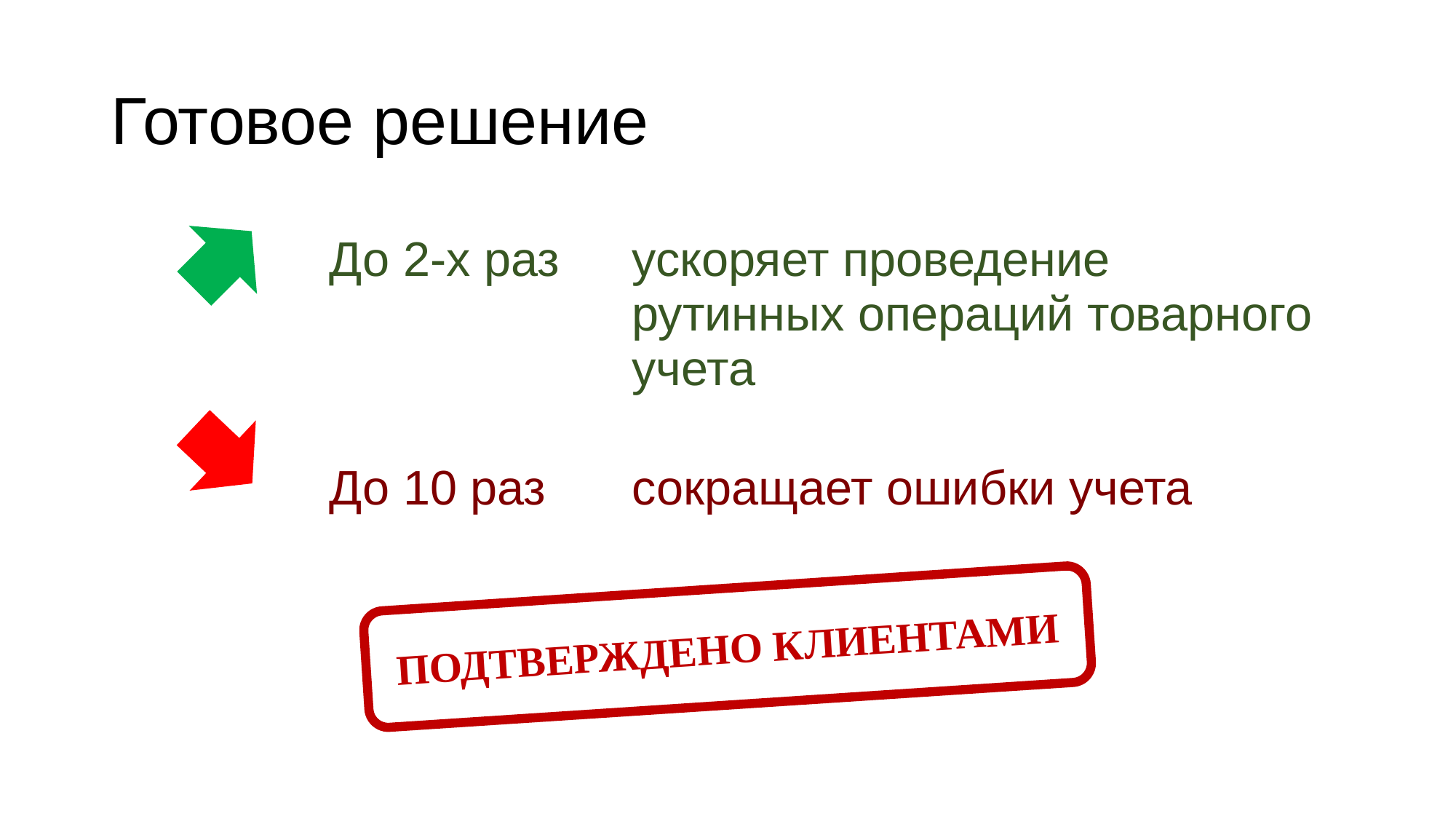

# Готовое решение

| До 2-х раз | ускоряет проведение рутинных операций товарного учета |
| --- | --- |
| До 10 раз | сокращает ошибки учета |

ПОДТВЕРЖДЕНО КЛИЕНТАМИ